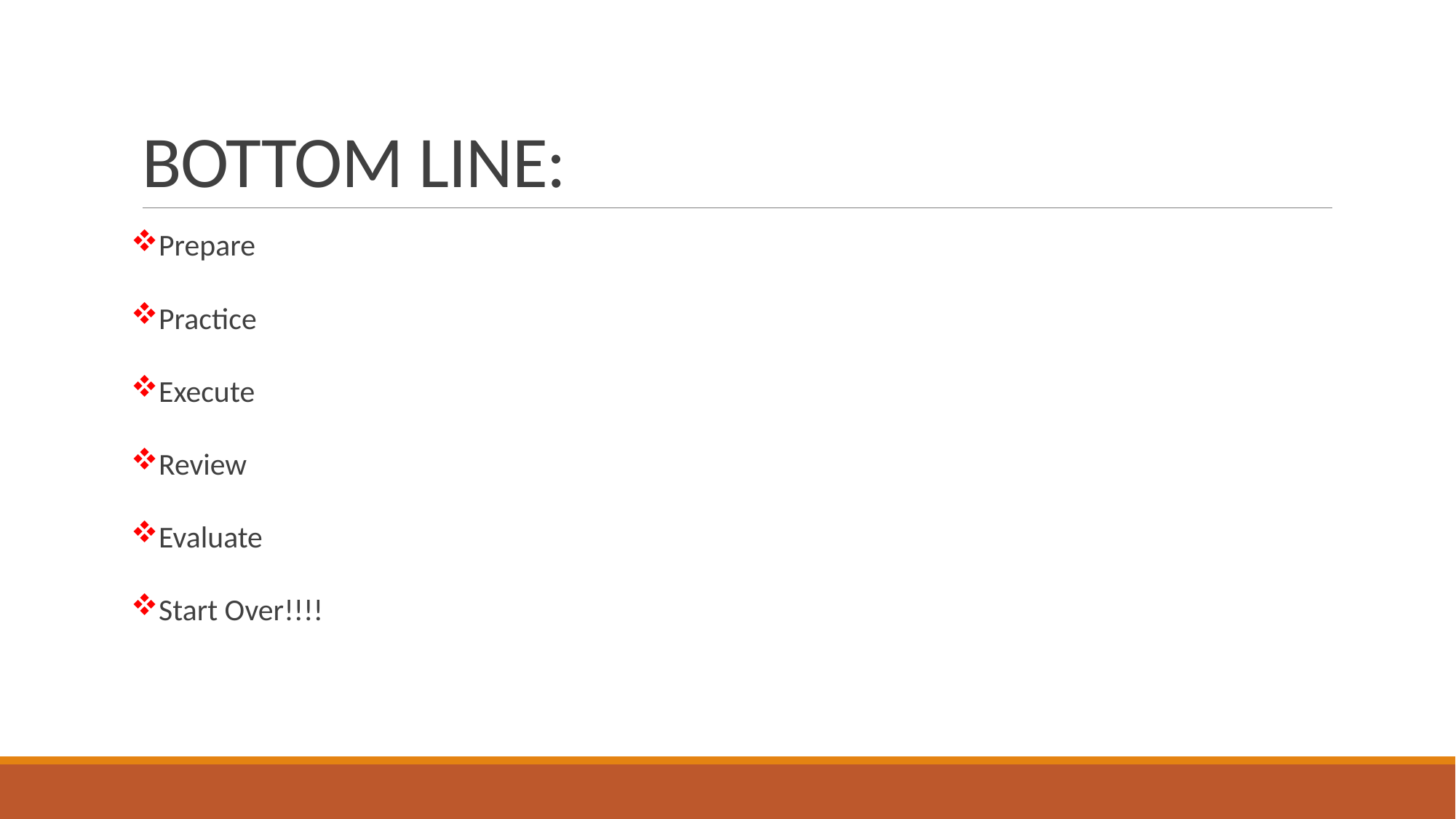

# BOTTOM LINE:
Prepare

Practice

Execute

Review

Evaluate

Start Over!!!!